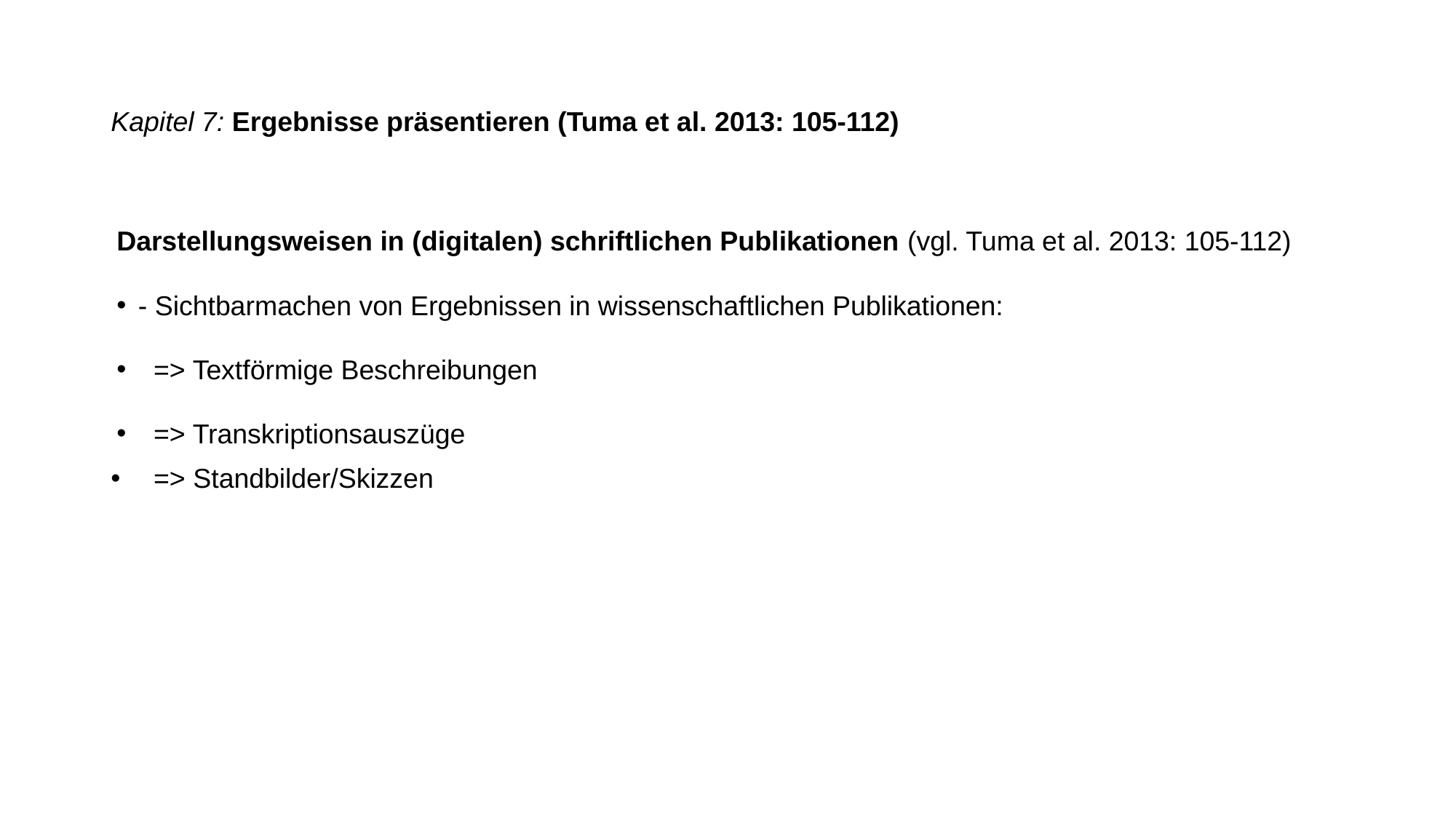

# Kapitel 7: Ergebnisse präsentieren (Tuma et al. 2013: 105-112)
Darstellungsweisen in (digitalen) schriftlichen Publikationen (vgl. Tuma et al. 2013: 105-112)
- Sichtbarmachen von Ergebnissen in wissenschaftlichen Publikationen:
  => Textförmige Beschreibungen
  => Transkriptionsauszüge
  => Standbilder/Skizzen